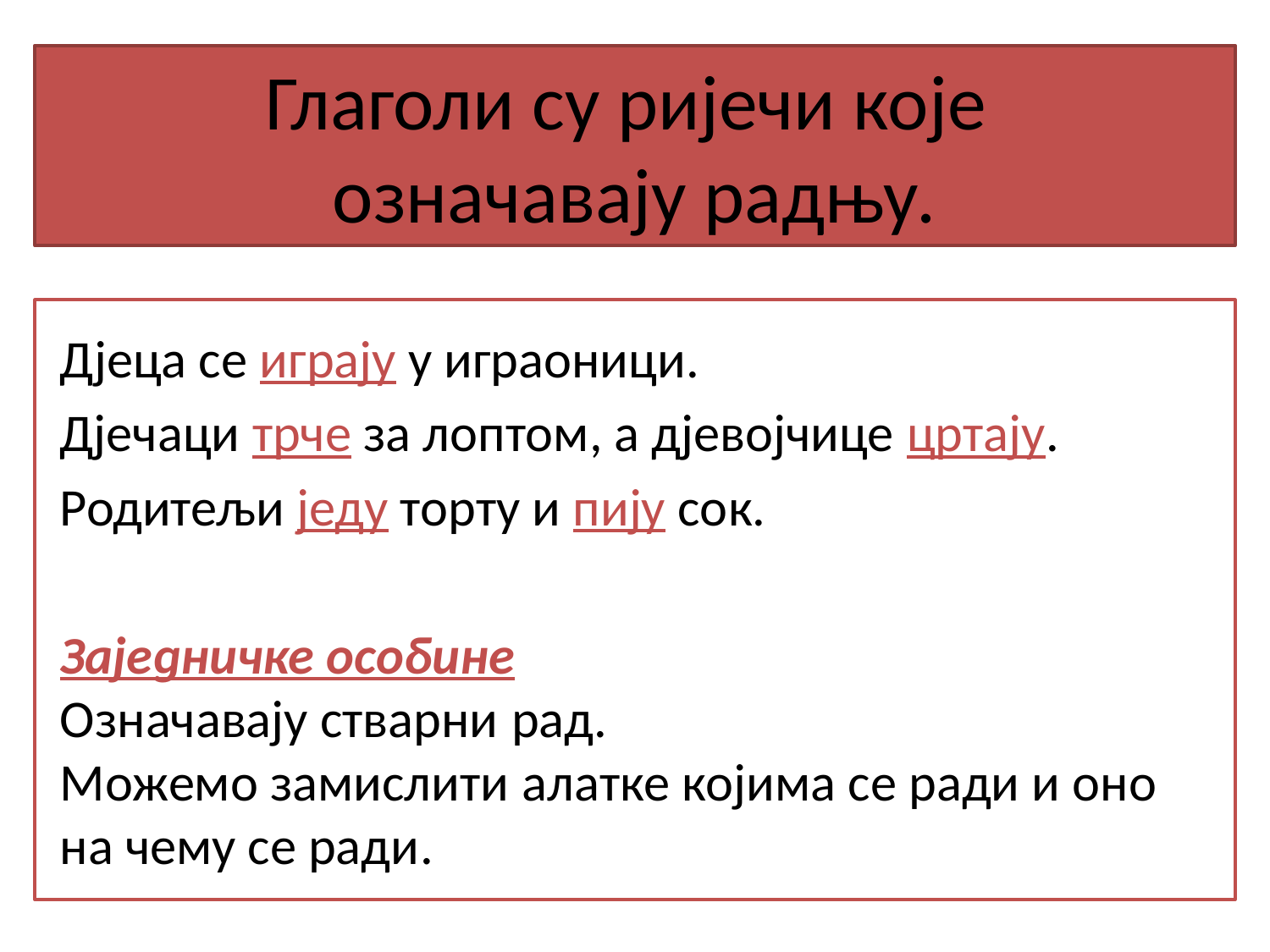

# Глаголи су ријечи које означавају радњу.
Дјеца се играју у играоници.
Дјечаци трче за лоптом, а дјевојчице цртају.
Родитељи једу торту и пију сок.

Заједничке особине
Oзначавају стварни рад.
Mожемо замислити алатке којима се ради и оно на чему се ради.